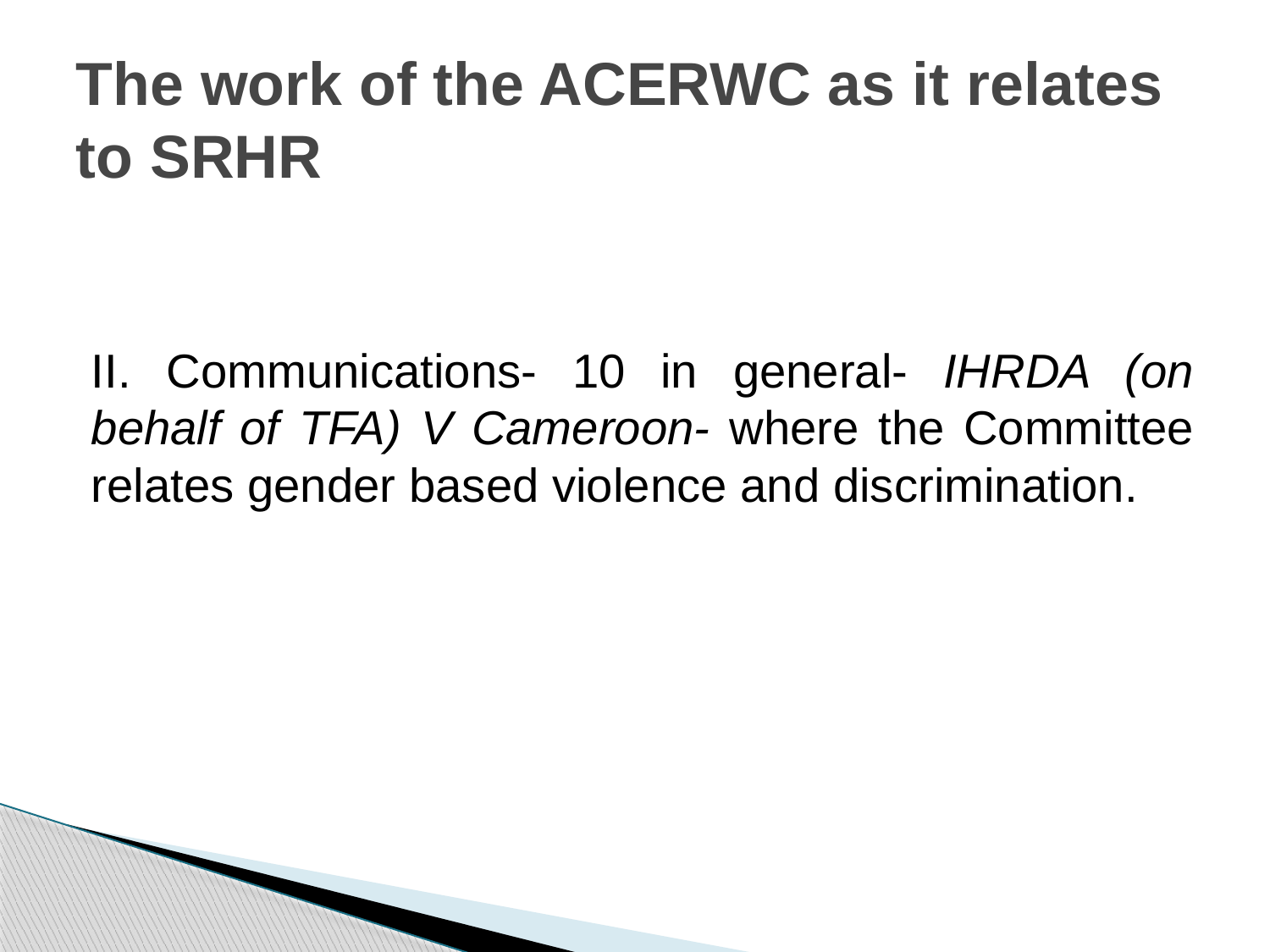

# The work of the ACERWC as it relates to SRHR

II. Communications- 10 in general- IHRDA (on behalf of TFA) V Cameroon- where the Committee relates gender based violence and discrimination.